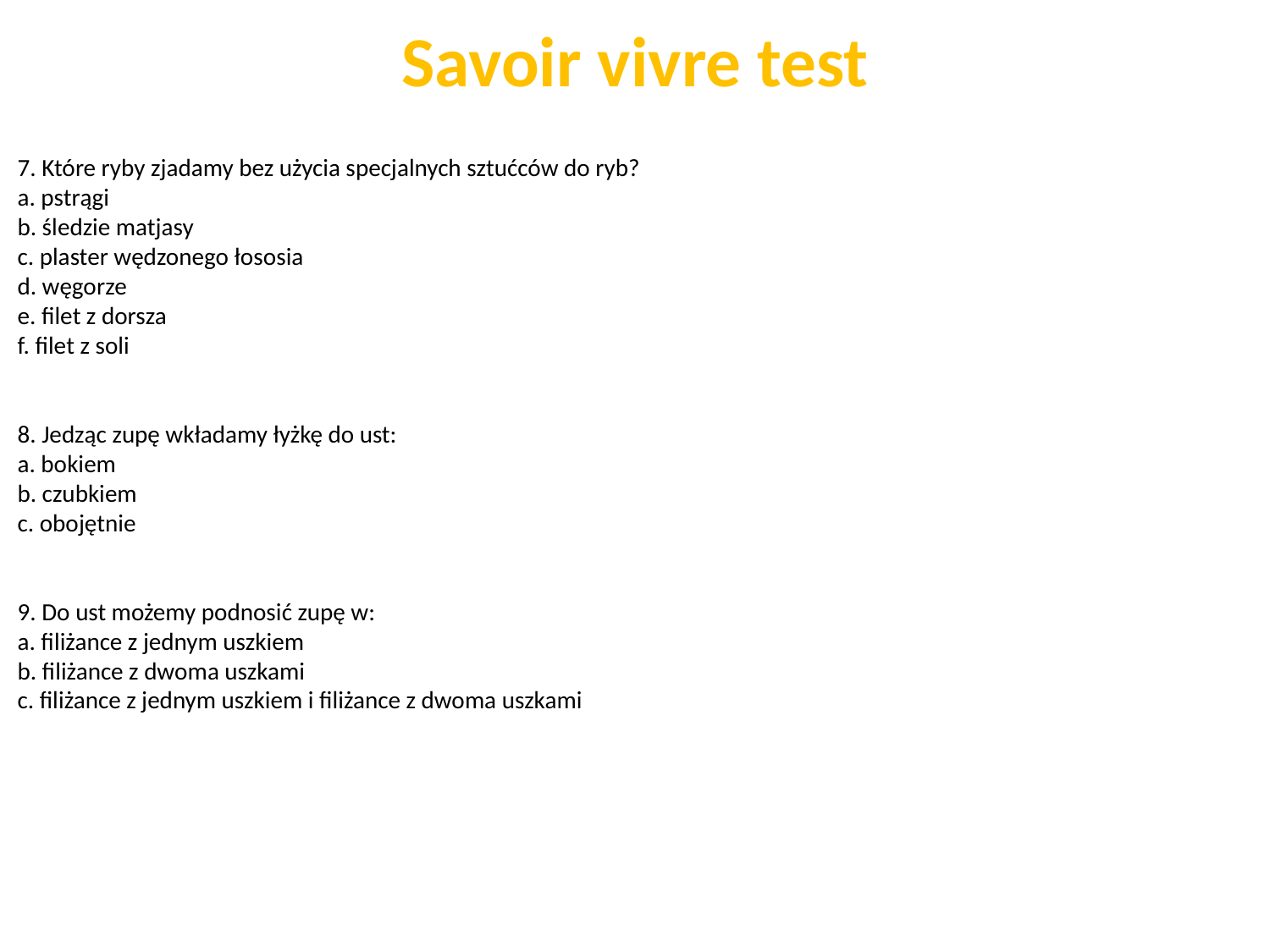

# Savoir vivre test
7. Które ryby zjadamy bez użycia specjalnych sztućców do ryb?
a. pstrągi
b. śledzie matjasy
c. plaster wędzonego łososia
d. węgorze
e. filet z dorsza
f. filet z soli
8. Jedząc zupę wkładamy łyżkę do ust:
a. bokiem
b. czubkiem
c. obojętnie
9. Do ust możemy podnosić zupę w:
a. filiżance z jednym uszkiem
b. filiżance z dwoma uszkami
c. filiżance z jednym uszkiem i filiżance z dwoma uszkami